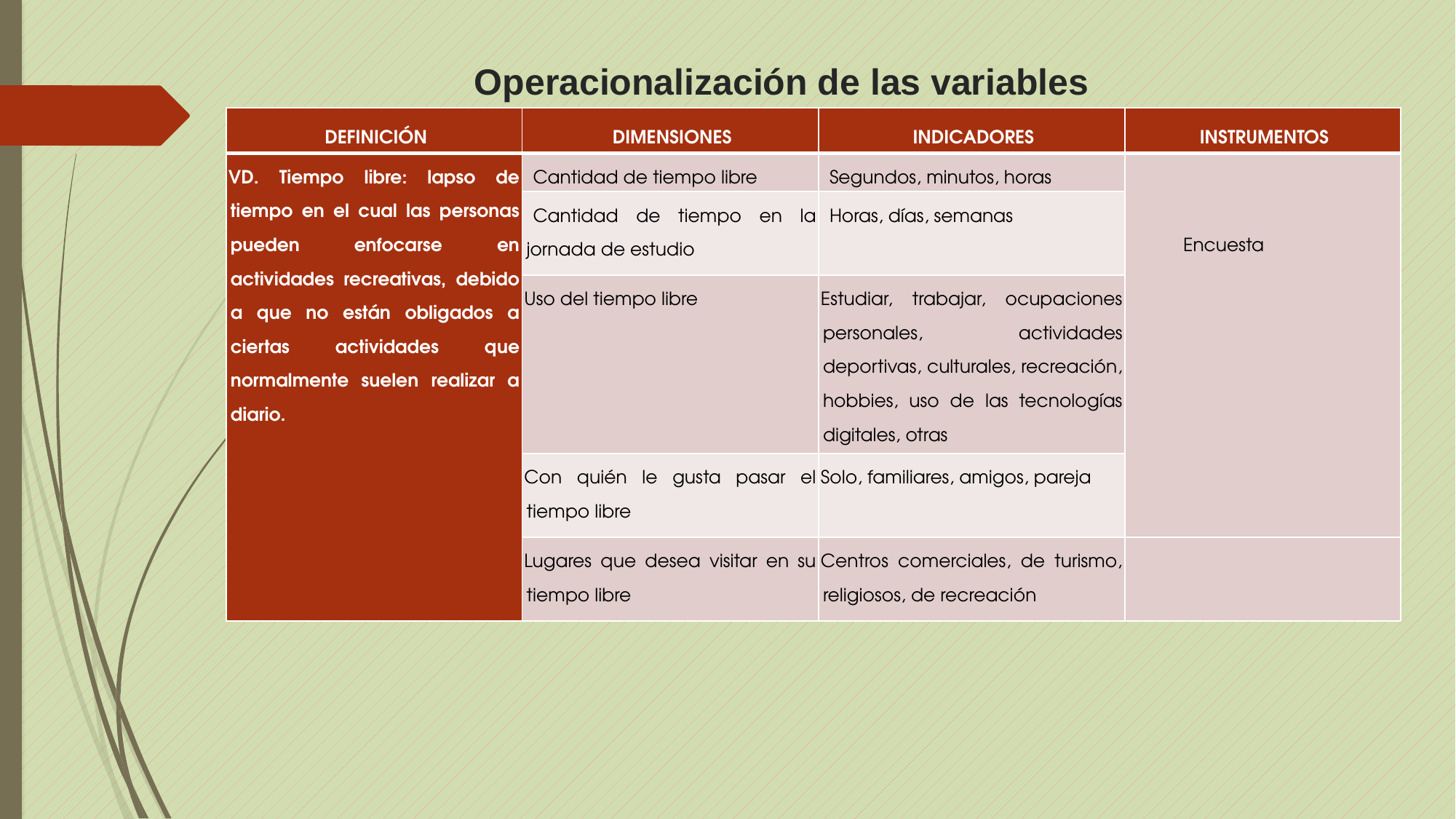

# Operacionalización de las variables
| DEFINICIÓN | DIMENSIONES | INDICADORES | INSTRUMENTOS |
| --- | --- | --- | --- |
| VD. Tiempo libre: lapso de tiempo en el cual las personas pueden enfocarse en actividades recreativas, debido a que no están obligados a ciertas actividades que normalmente suelen realizar a diario. | Cantidad de tiempo libre | Segundos, minutos, horas | Encuesta |
|  | Cantidad de tiempo en la jornada de estudio | Horas, días, semanas |  |
|  | Uso del tiempo libre | Estudiar, trabajar, ocupaciones personales, actividades deportivas, culturales, recreación, hobbies, uso de las tecnologías digitales, otras |  |
|  | Con quién le gusta pasar el tiempo libre | Solo, familiares, amigos, pareja |  |
|  | Lugares que desea visitar en su tiempo libre | Centros comerciales, de turismo, religiosos, de recreación |  |